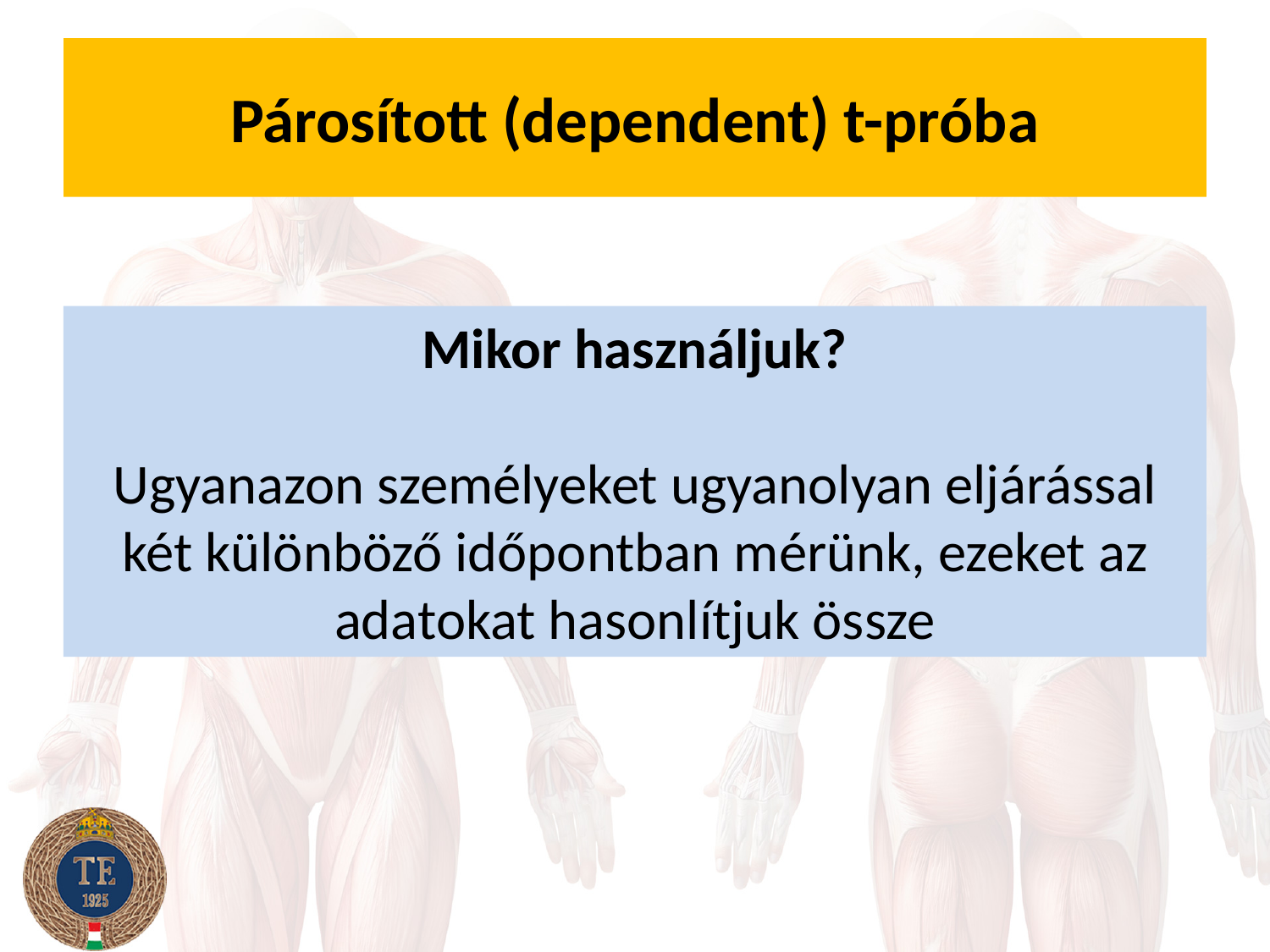

# Párosított (dependent) t-próba
Mikor használjuk?

Ugyanazon személyeket ugyanolyan eljárással két különböző időpontban mérünk, ezeket az adatokat hasonlítjuk össze